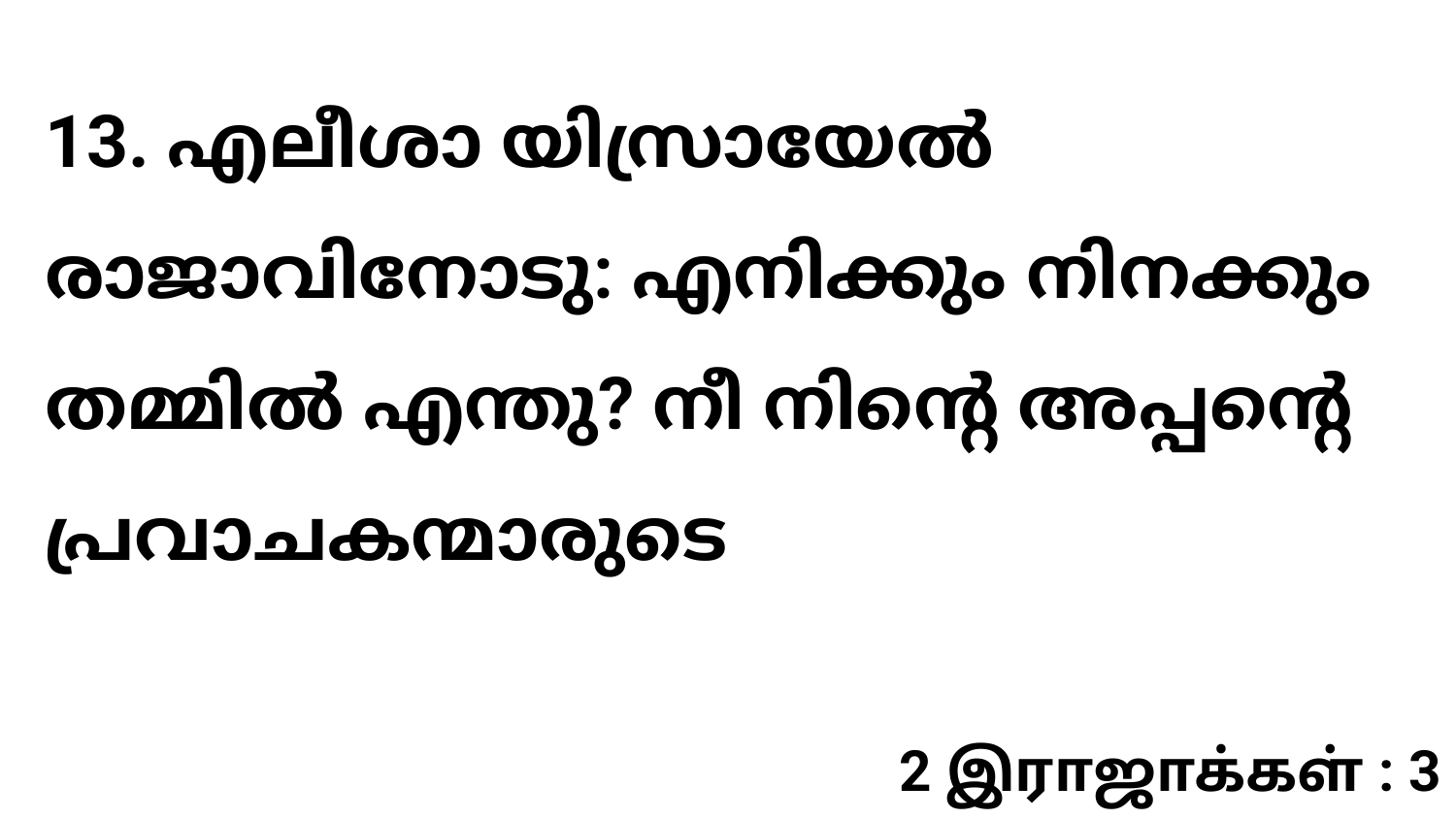

13. എലീശാ യിസ്രായേൽ രാജാവിനോടു: എനിക്കും നിനക്കും തമ്മിൽ എന്തു? നീ നിന്റെ അപ്പന്റെ പ്രവാചകന്മാരുടെ
2 இராஜாக்கள் : 3